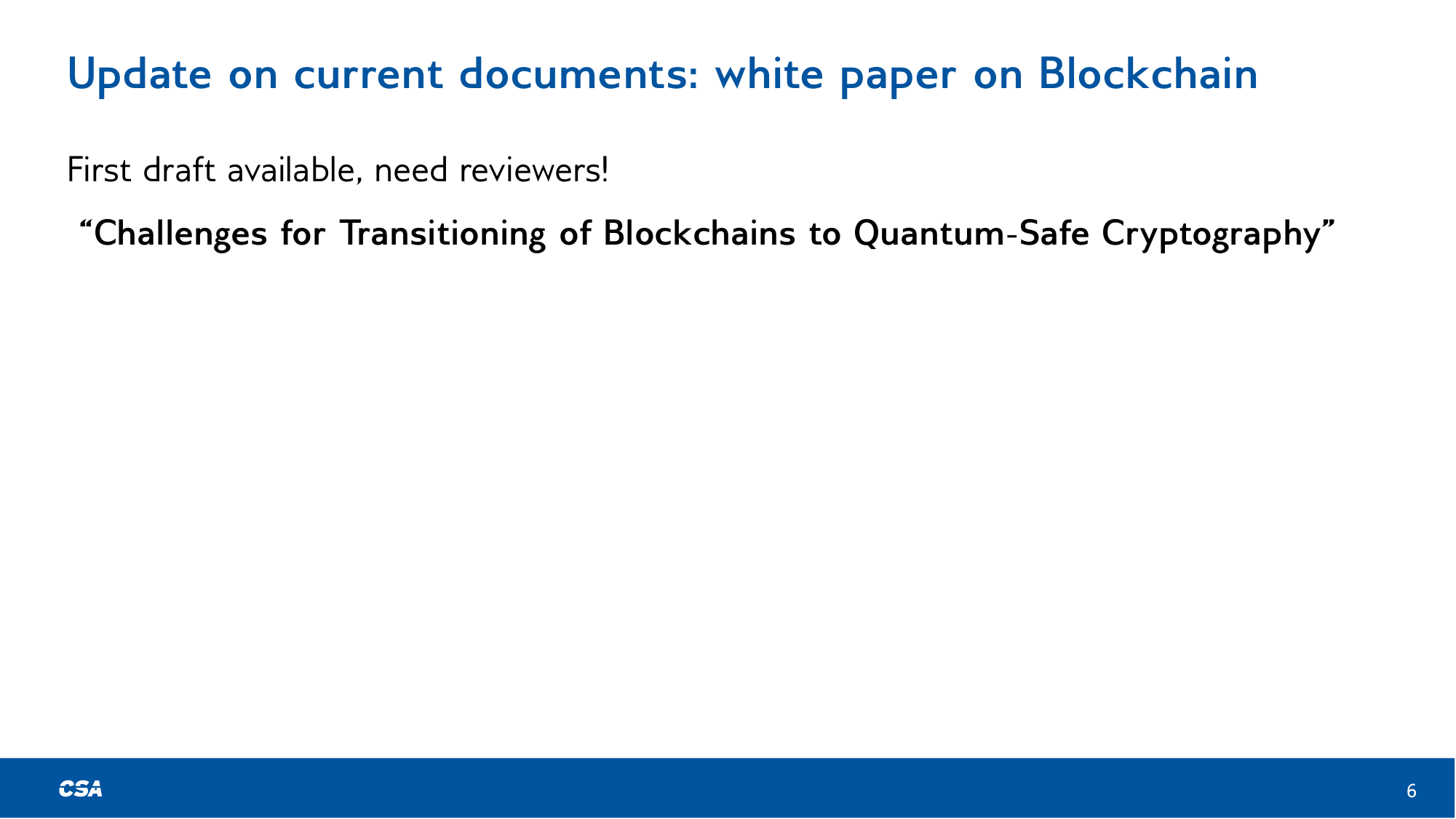

# Update on current documents: white paper on Blockchain
First draft available, need reviewers!
 “Challenges for Transitioning of Blockchains to Quantum-Safe Cryptography”